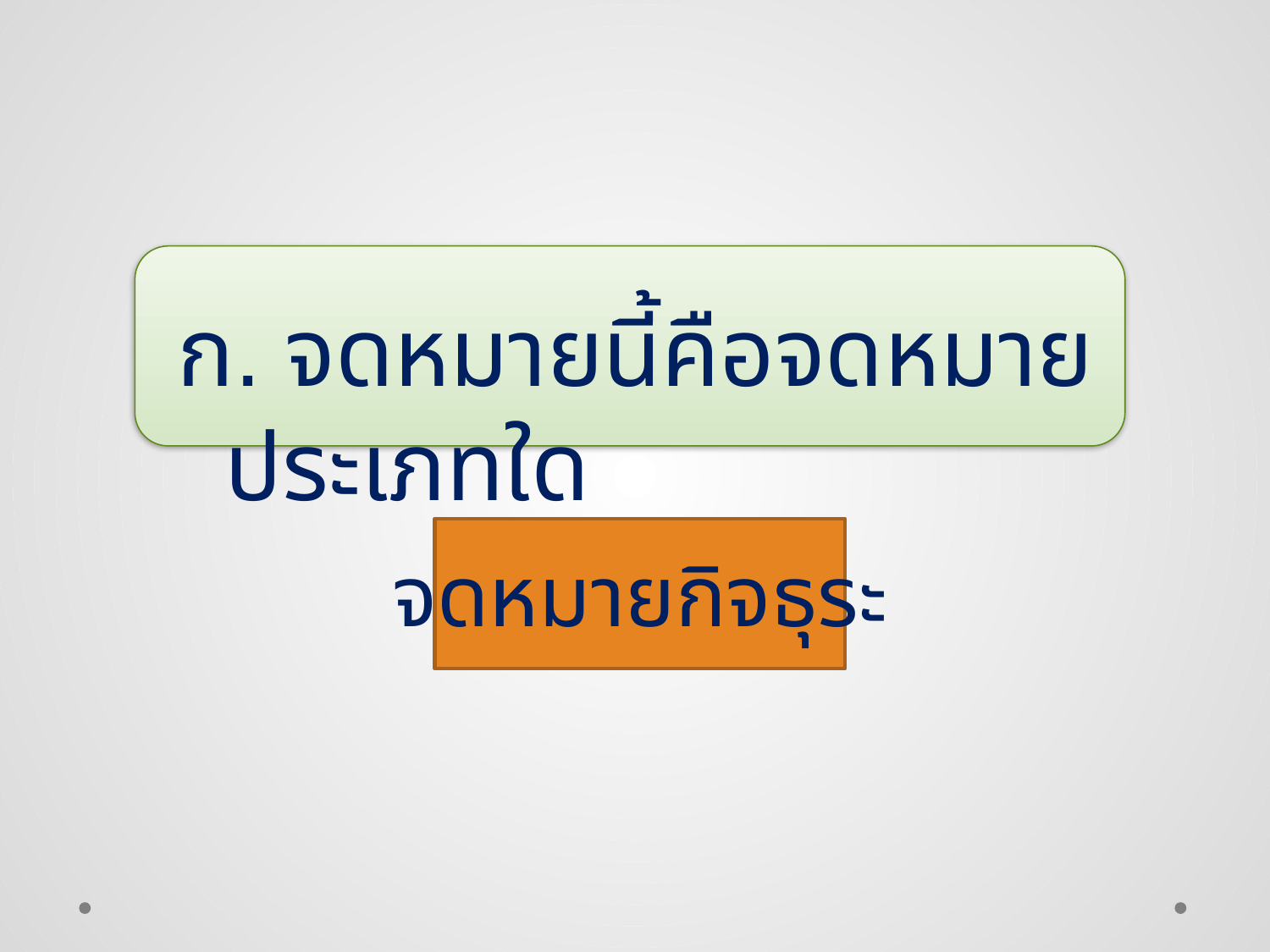

จดหมายนี้คือจดหมายประเภทใด

จดหมายกิจธุระ